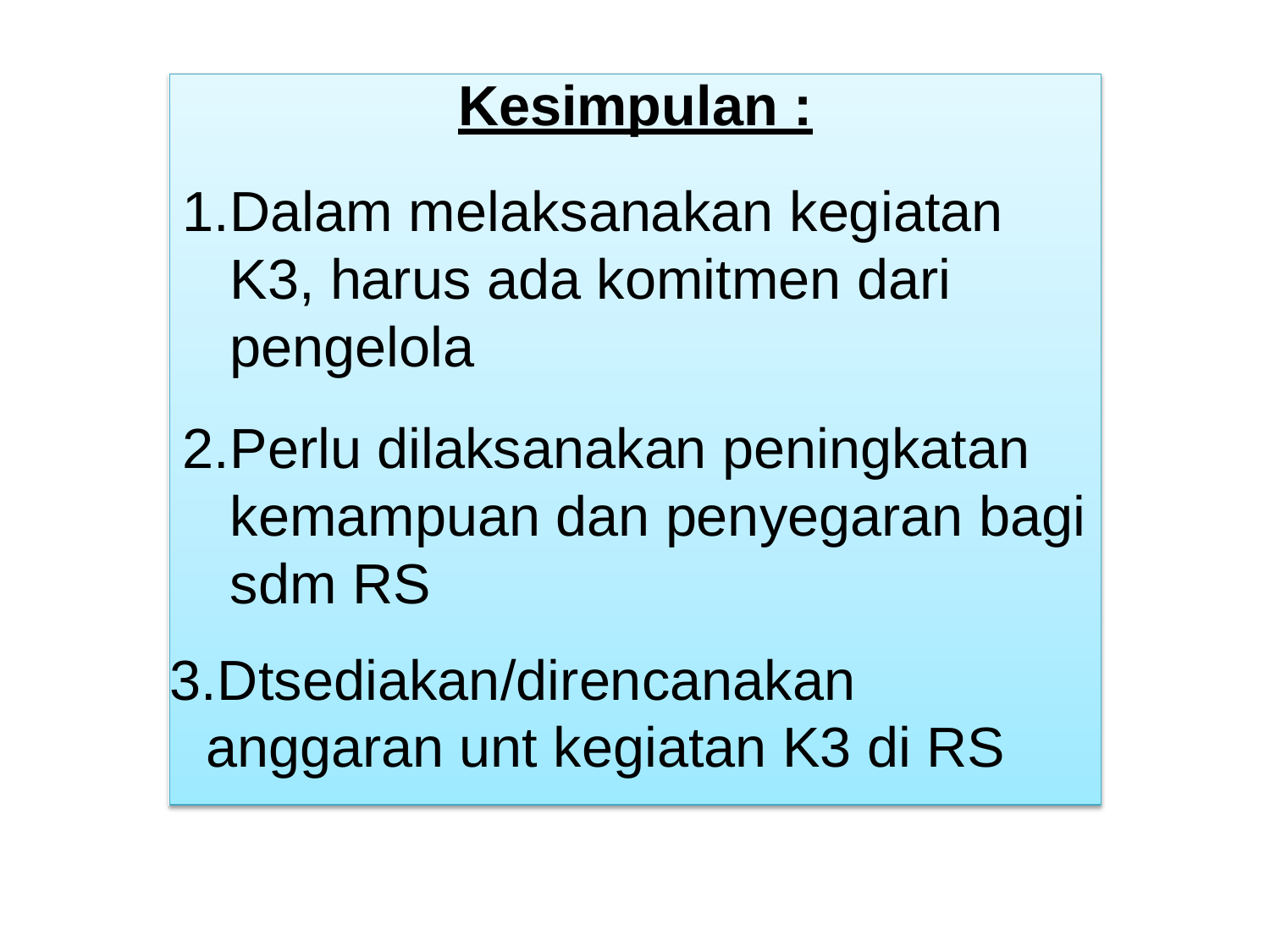

Kesimpulan :
1.Dalam melaksanakan kegiatan K3, harus ada komitmen dari pengelola
2.Perlu dilaksanakan peningkatan kemampuan dan penyegaran bagi sdm RS
3.Dtsediakan/direncanakan
anggaran unt kegiatan K3 di RS